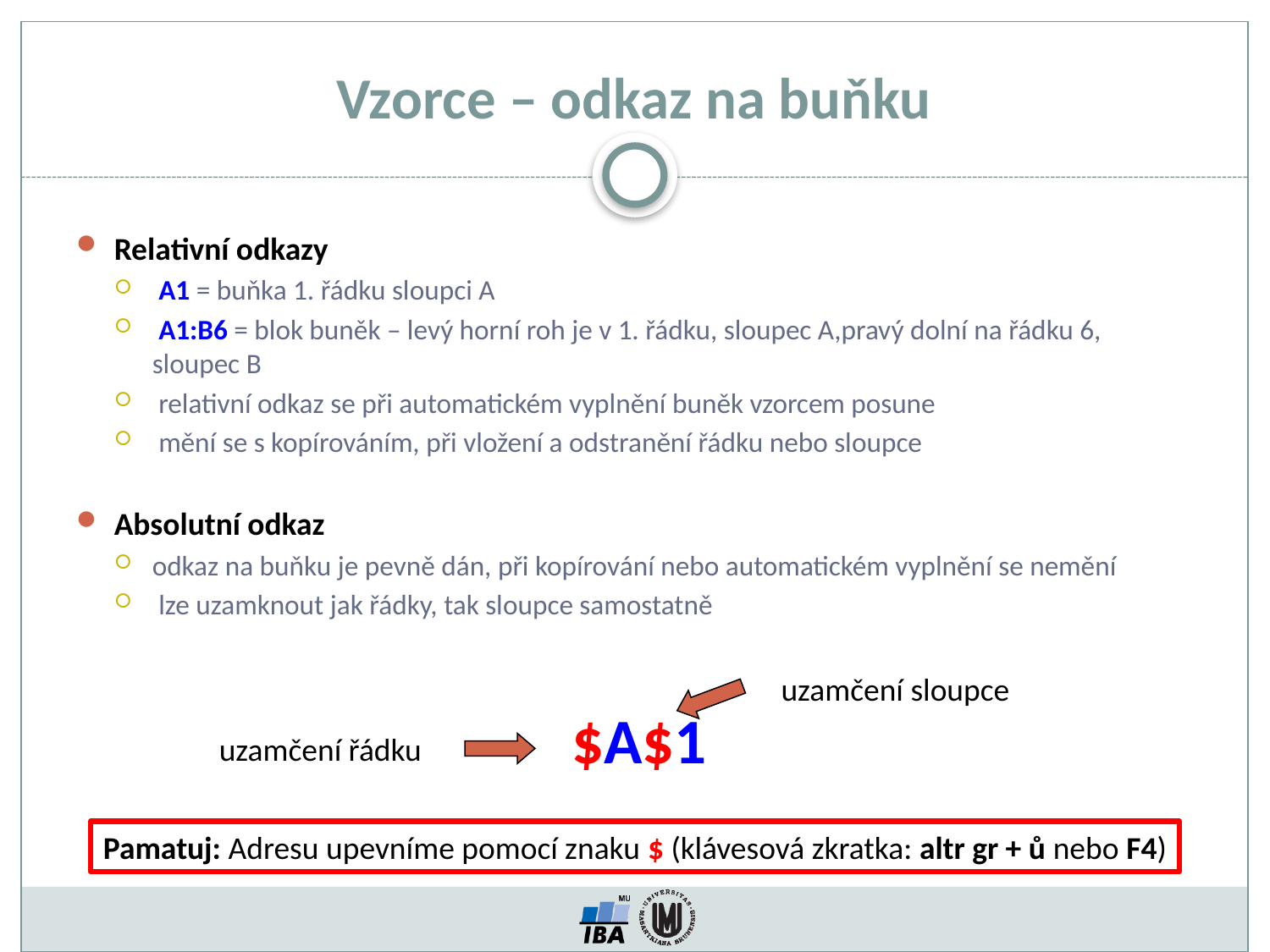

# Vzorce – odkaz na buňku
Relativní odkazy
 A1 = buňka 1. řádku sloupci A
 A1:B6 = blok buněk – levý horní roh je v 1. řádku, sloupec A,pravý dolní na řádku 6, sloupec B
 relativní odkaz se při automatickém vyplnění buněk vzorcem posune
 mění se s kopírováním, při vložení a odstranění řádku nebo sloupce

Absolutní odkaz
odkaz na buňku je pevně dán, při kopírování nebo automatickém vyplnění se nemění
 lze uzamknout jak řádky, tak sloupce samostatně

uzamčení sloupce
 $A$1

uzamčení řádku
Pamatuj: Adresu upevníme pomocí znaku $ (klávesová zkratka: altr gr + ů nebo F4)